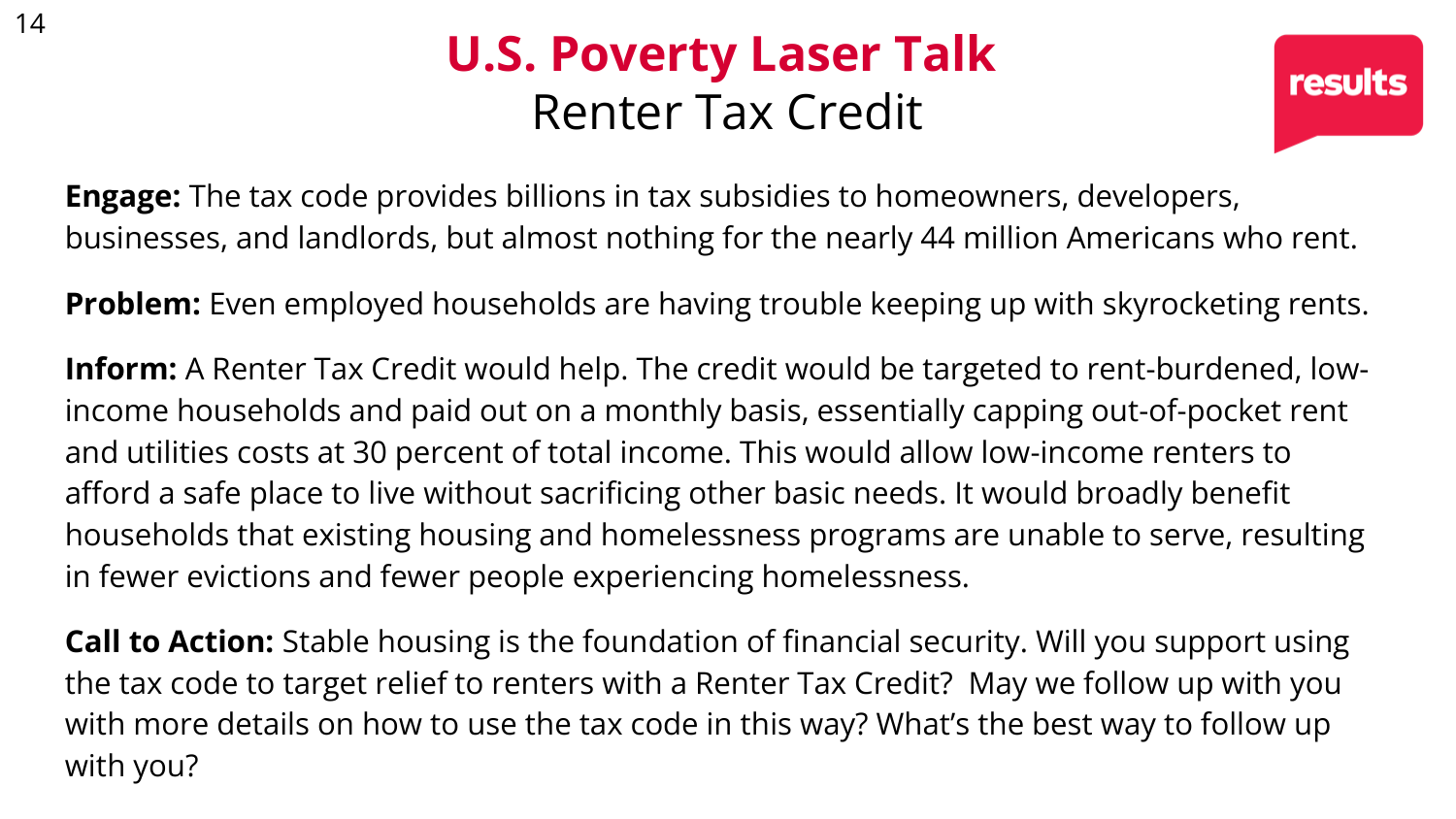

# U.S. Poverty Laser Talk Renter Tax Credit
Engage: The tax code provides billions in tax subsidies to homeowners, developers, businesses, and landlords, but almost nothing for the nearly 44 million Americans who rent.
Problem: Even employed households are having trouble keeping up with skyrocketing rents.
Inform: A Renter Tax Credit would help. The credit would be targeted to rent-burdened, low-income households and paid out on a monthly basis, essentially capping out-of-pocket rent and utilities costs at 30 percent of total income. This would allow low-income renters to afford a safe place to live without sacrificing other basic needs. It would broadly benefit households that existing housing and homelessness programs are unable to serve, resulting in fewer evictions and fewer people experiencing homelessness.
Call to Action: Stable housing is the foundation of financial security. Will you support using the tax code to target relief to renters with a Renter Tax Credit?  May we follow up with you with more details on how to use the tax code in this way? What’s the best way to follow up with you?